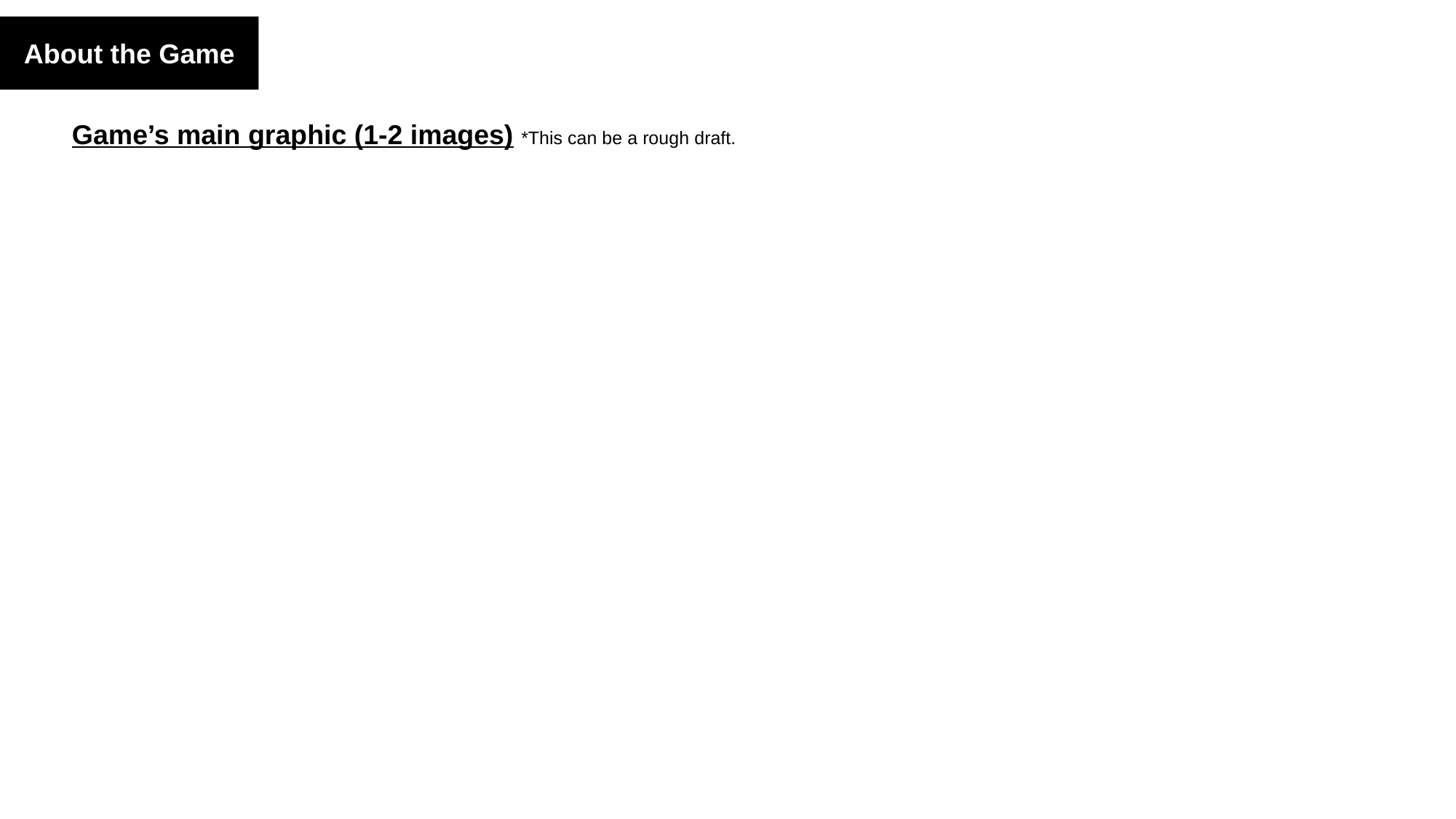

About the Game
Game’s main graphic (1-2 images) *This can be a rough draft.